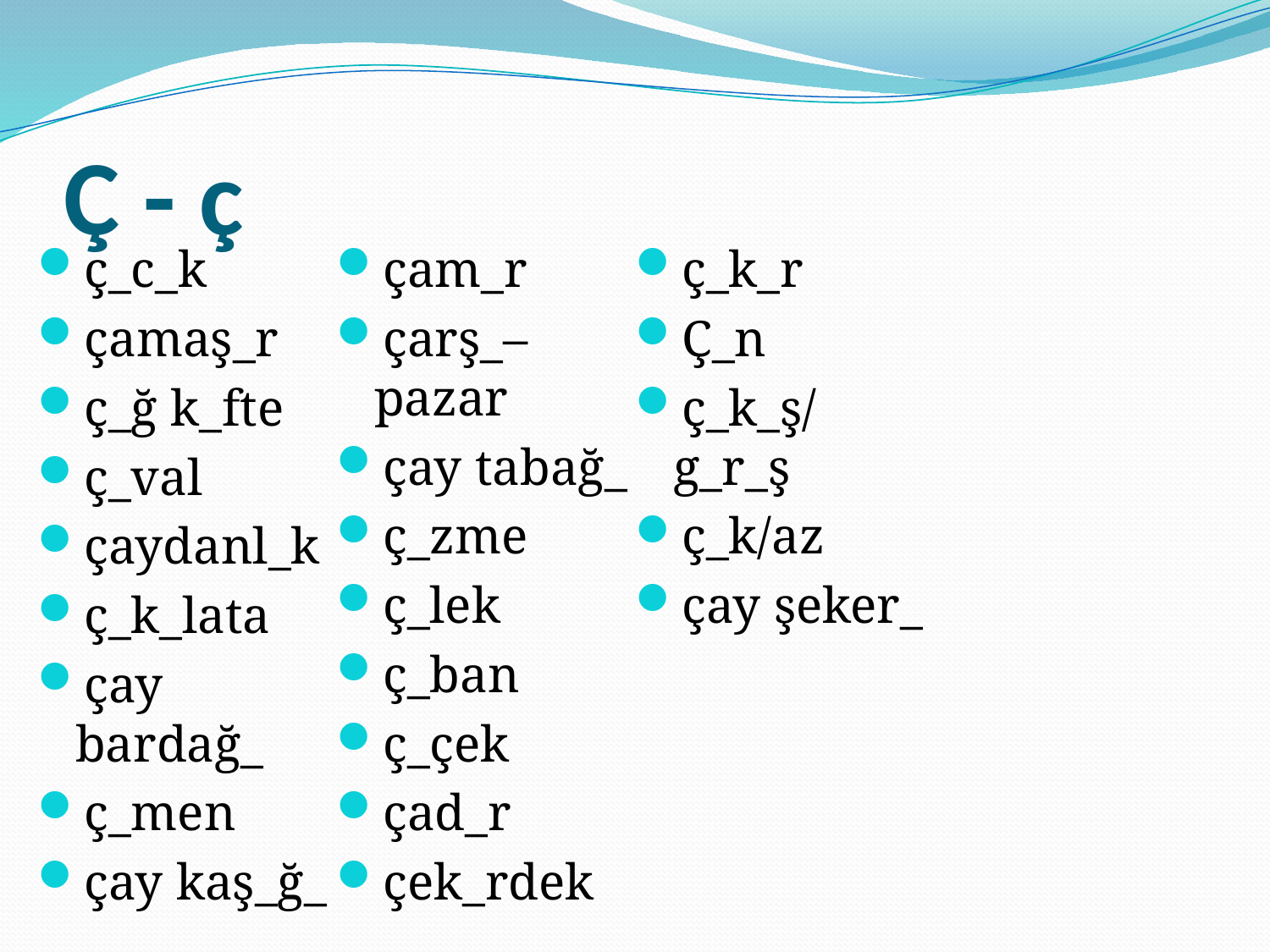

# Ç - ç
ç_c_k
çamaş_r
ç_ğ k_fte
ç_val
çaydanl_k
ç_k_lata
çay bardağ_
ç_men
çay kaş_ğ_
çam_r
çarş_–pazar
çay tabağ_
ç_zme
ç_lek
ç_ban
ç_çek
çad_r
çek_rdek
ç_k_r
Ç_n
ç_k_ş/g_r_ş
ç_k/az
çay şeker_